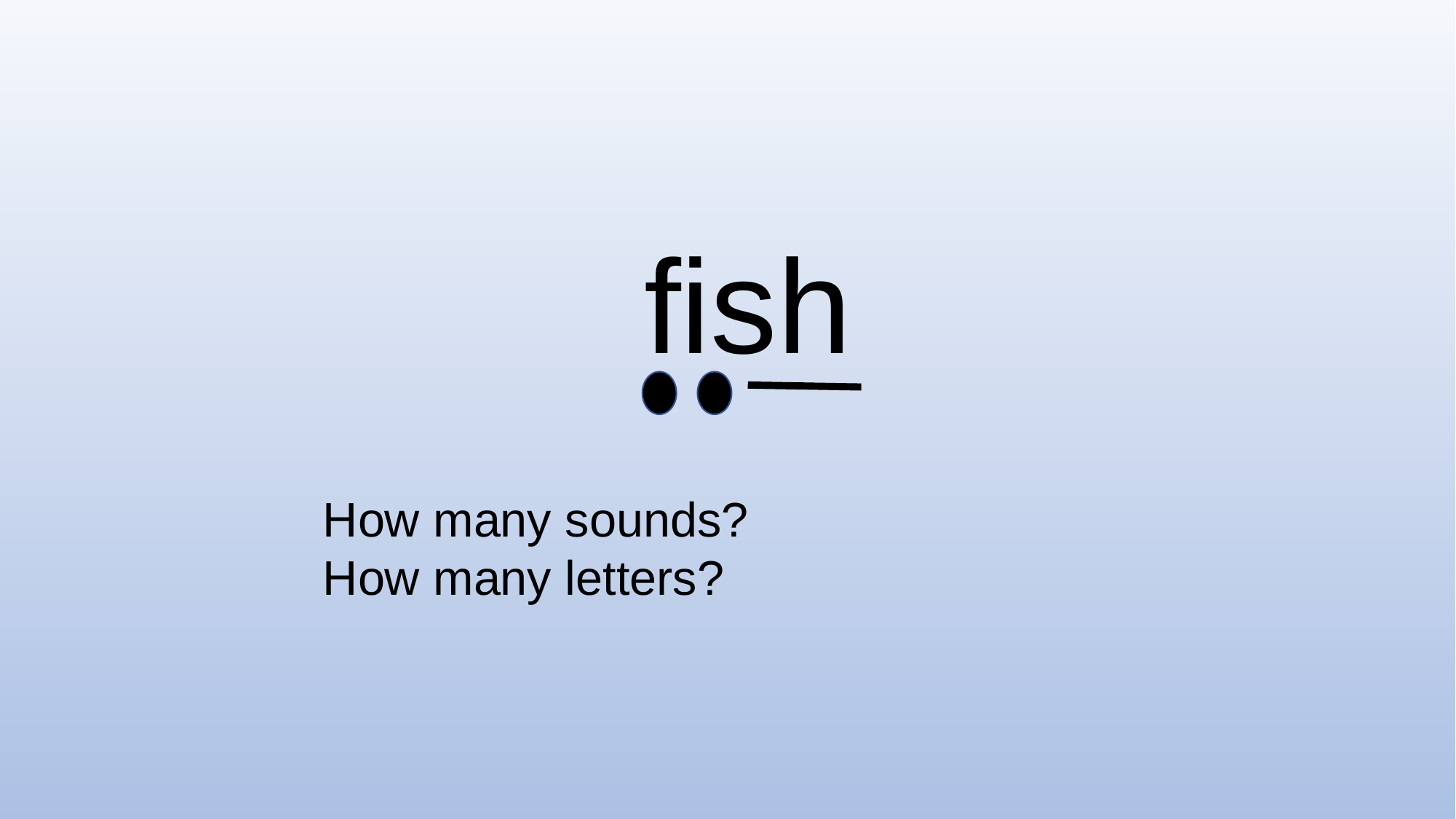

#

fish

How many sounds?
How many letters?